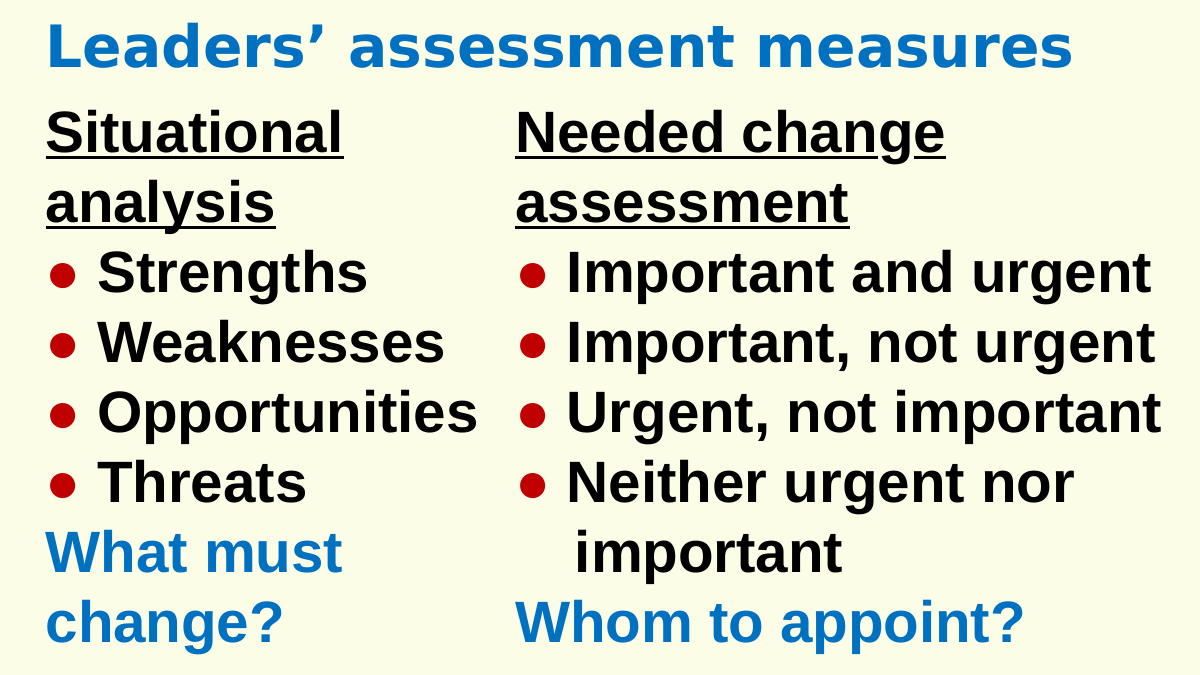

Leaders’ assessment measures
Situational analysis
● Strengths
● Weaknesses
● Opportunities
● Threats
What must change?
Needed change assessment
● Important and urgent
● Important, not urgent
● Urgent, not important
● Neither urgent nor important
Whom to appoint?